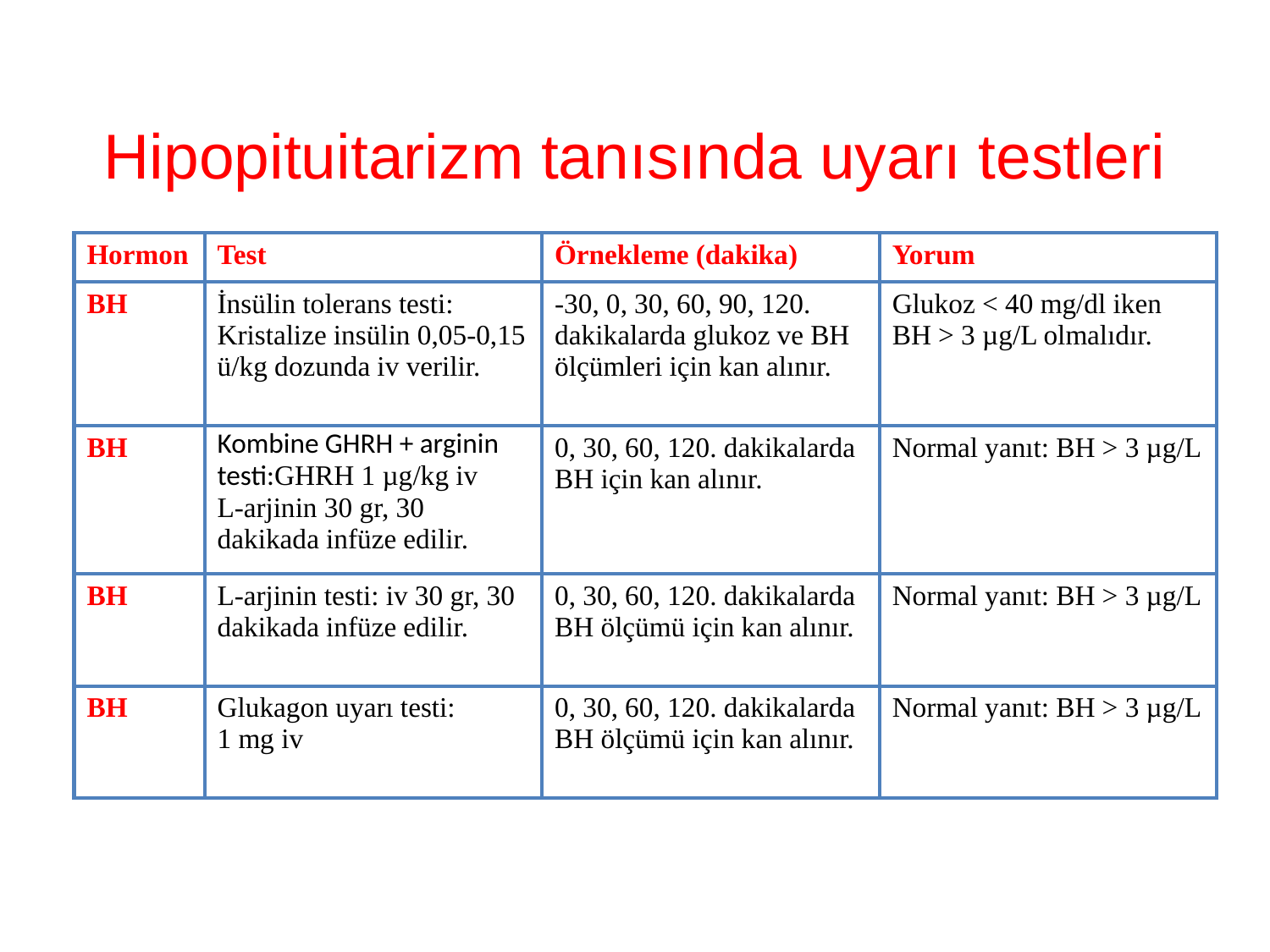

# Hipopituitarizm tanısında uyarı testleri
| Hormon | Test | Örnekleme (dakika) | Yorum |
| --- | --- | --- | --- |
| BH | İnsülin tolerans testi: Kristalize insülin 0,05-0,15 ü/kg dozunda iv verilir. | -30, 0, 30, 60, 90, 120. dakikalarda glukoz ve BH ölçümleri için kan alınır. | Glukoz < 40 mg/dl iken BH > 3 µg/L olmalıdır. |
| BH | Kombine GHRH + arginin testi:GHRH 1 µg/kg iv L-arjinin 30 gr, 30 dakikada infüze edilir. | 0, 30, 60, 120. dakikalarda BH için kan alınır. | Normal yanıt: BH > 3 µg/L |
| BH | L-arjinin testi: iv 30 gr, 30 dakikada infüze edilir. | 0, 30, 60, 120. dakikalarda BH ölçümü için kan alınır. | Normal yanıt: BH > 3 µg/L |
| BH | Glukagon uyarı testi: 1 mg iv | 0, 30, 60, 120. dakikalarda BH ölçümü için kan alınır. | Normal yanıt: BH > 3 µg/L |